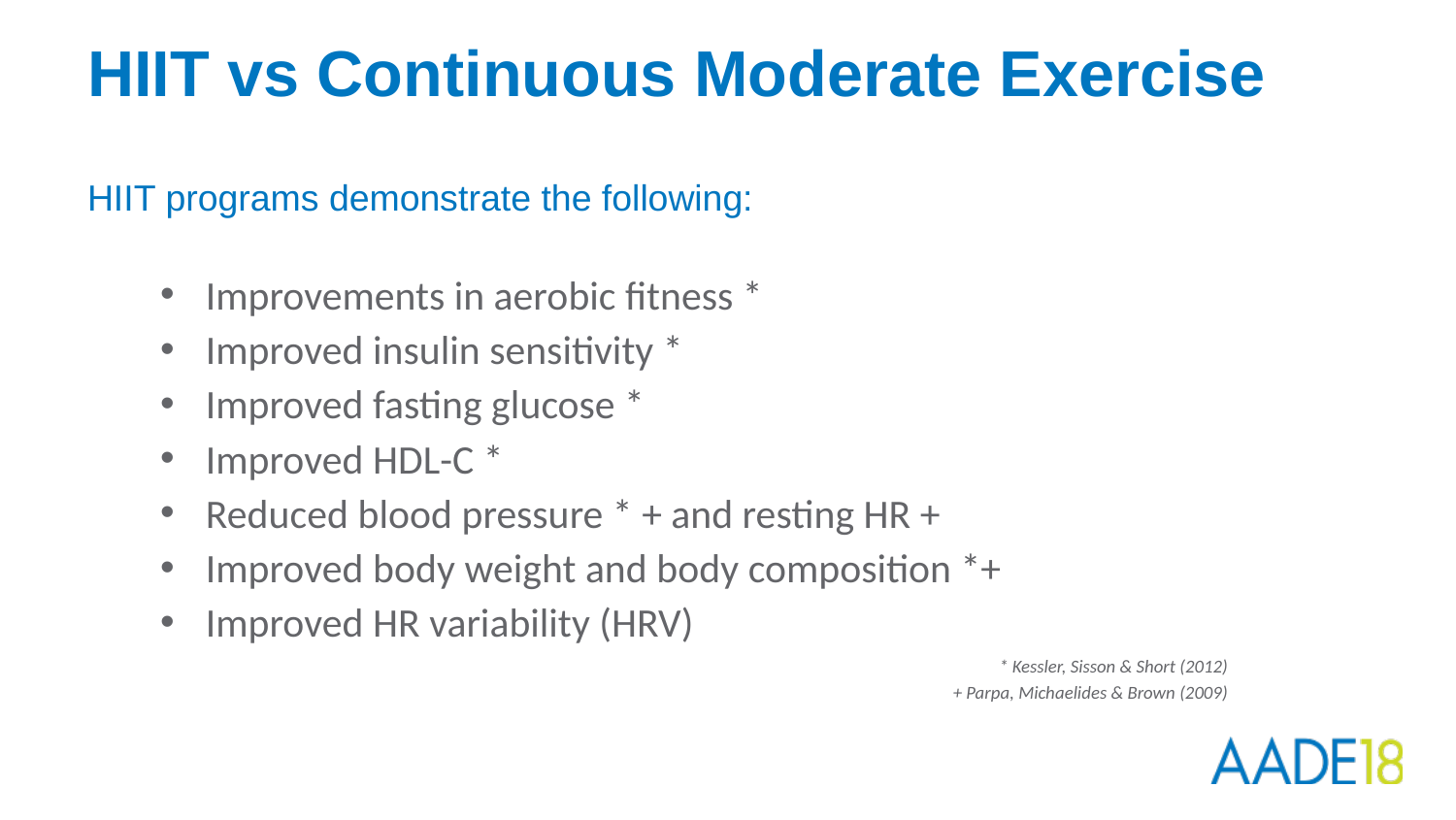

# HIIT vs Continuous Moderate Exercise
HIIT programs demonstrate the following:

Improvements in aerobic fitness *
Improved insulin sensitivity *
Improved fasting glucose *
Improved HDL-C *
Reduced blood pressure * + and resting HR +
Improved body weight and body composition *+
Improved HR variability (HRV)
* Kessler, Sisson & Short (2012)
+ Parpa, Michaelides & Brown (2009)